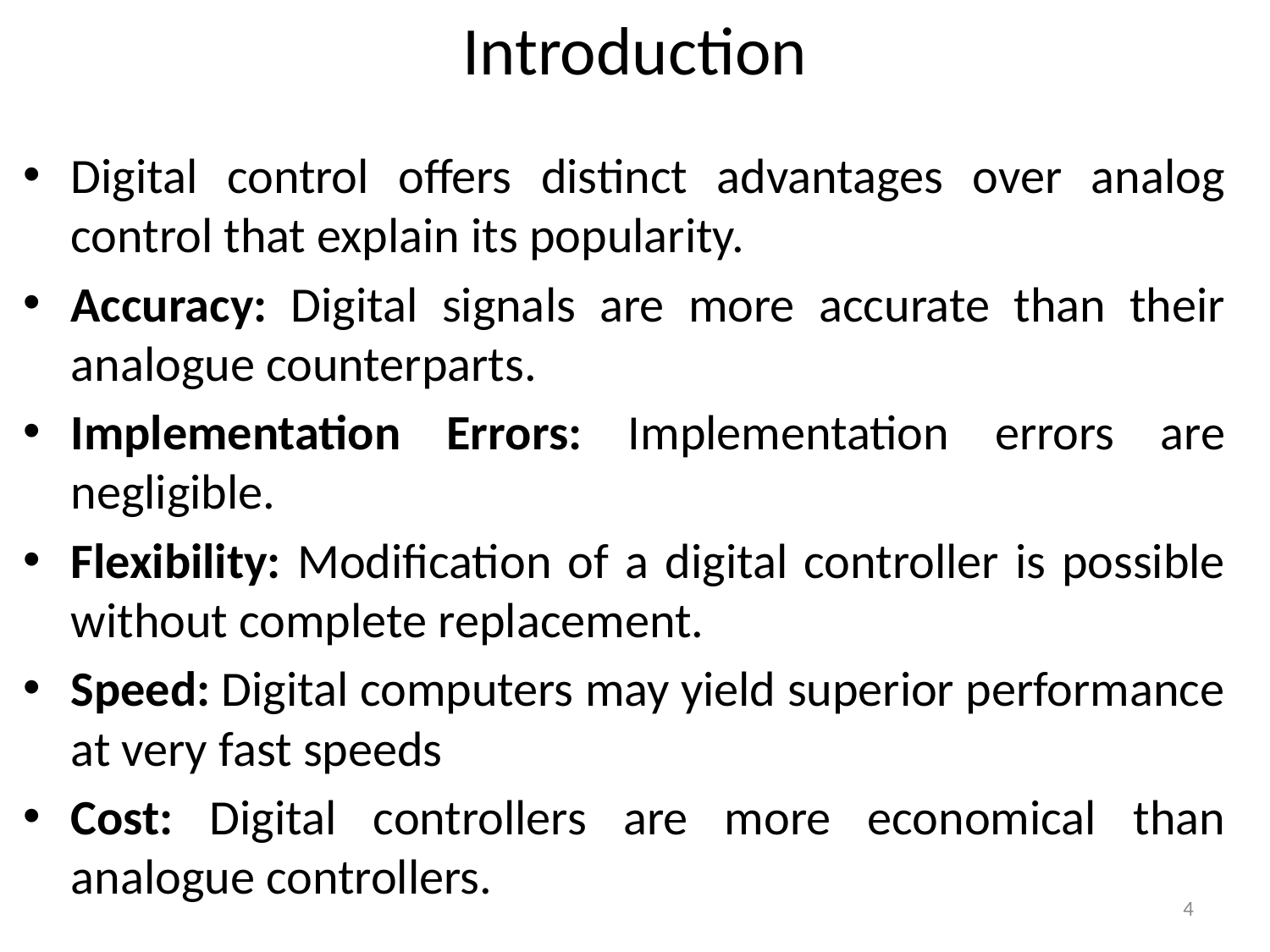

# Introduction
Digital control offers distinct advantages over analog control that explain its popularity.
Accuracy: Digital signals are more accurate than their analogue counterparts.
Implementation Errors: Implementation errors are negligible.
Flexibility: Modification of a digital controller is possible without complete replacement.
Speed: Digital computers may yield superior performance at very fast speeds
Cost: Digital controllers are more economical than analogue controllers.
4